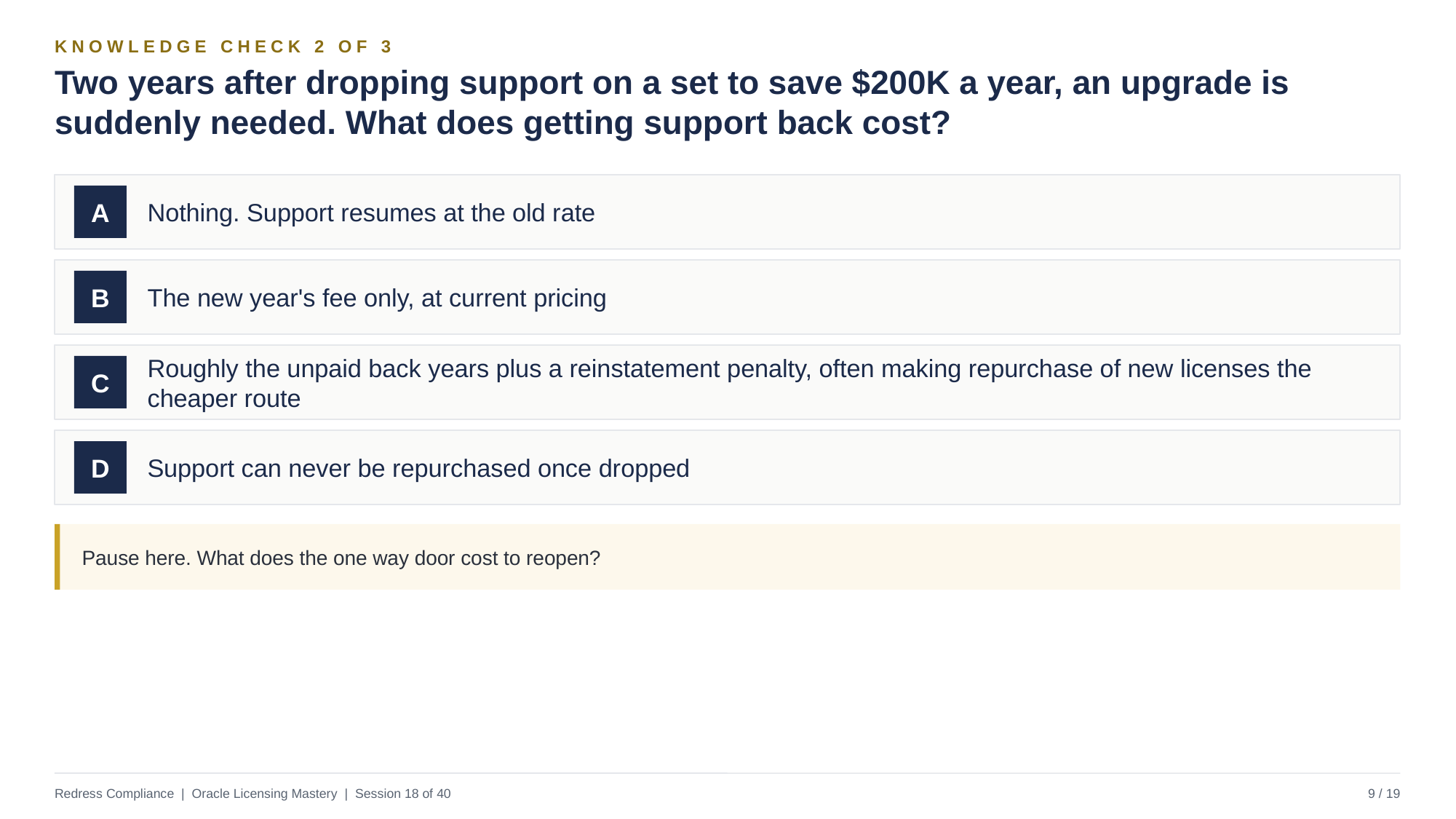

KNOWLEDGE CHECK 2 OF 3
Two years after dropping support on a set to save $200K a year, an upgrade is suddenly needed. What does getting support back cost?

Nothing. Support resumes at the old rate

A

The new year's fee only, at current pricing

B

Roughly the unpaid back years plus a reinstatement penalty, often making repurchase of new licenses the cheaper route

C

Support can never be repurchased once dropped

D

Pause here. What does the one way door cost to reopen?

Redress Compliance  |  Oracle Licensing Mastery  |  Session 18 of 40
9 / 19